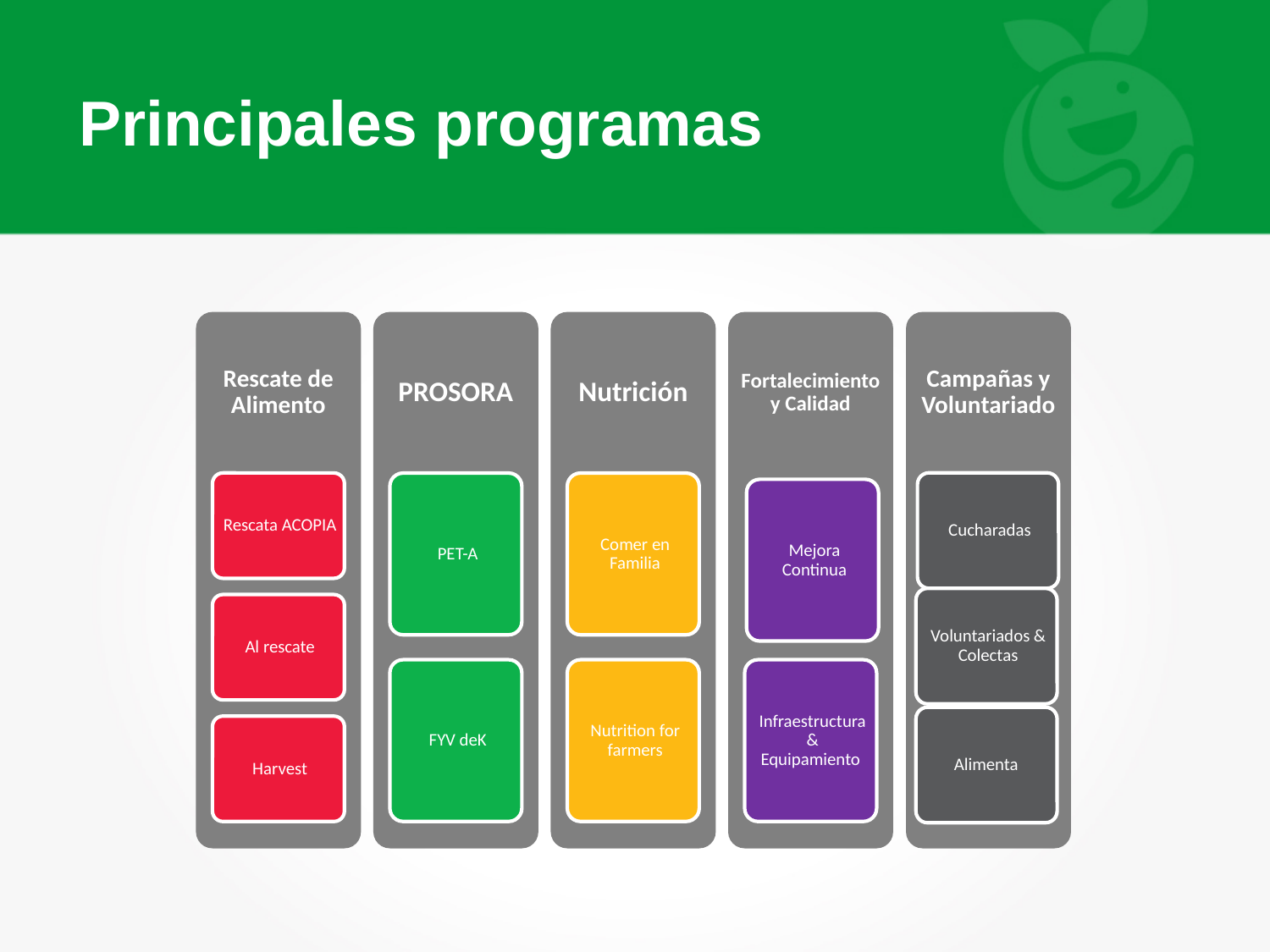

Principales programas
Rescate de Alimento
Rescata ACOPIA
Al rescate
Harvest
PROSORA
PET-A
FYV deK
Nutrición
Comer en Familia
Nutrition for farmers
Fortalecimiento y Calidad
Mejora Continua
Infraestructura & Equipamiento
Campañas y Voluntariado
Cucharadas
Voluntariados & Colectas
Alimenta